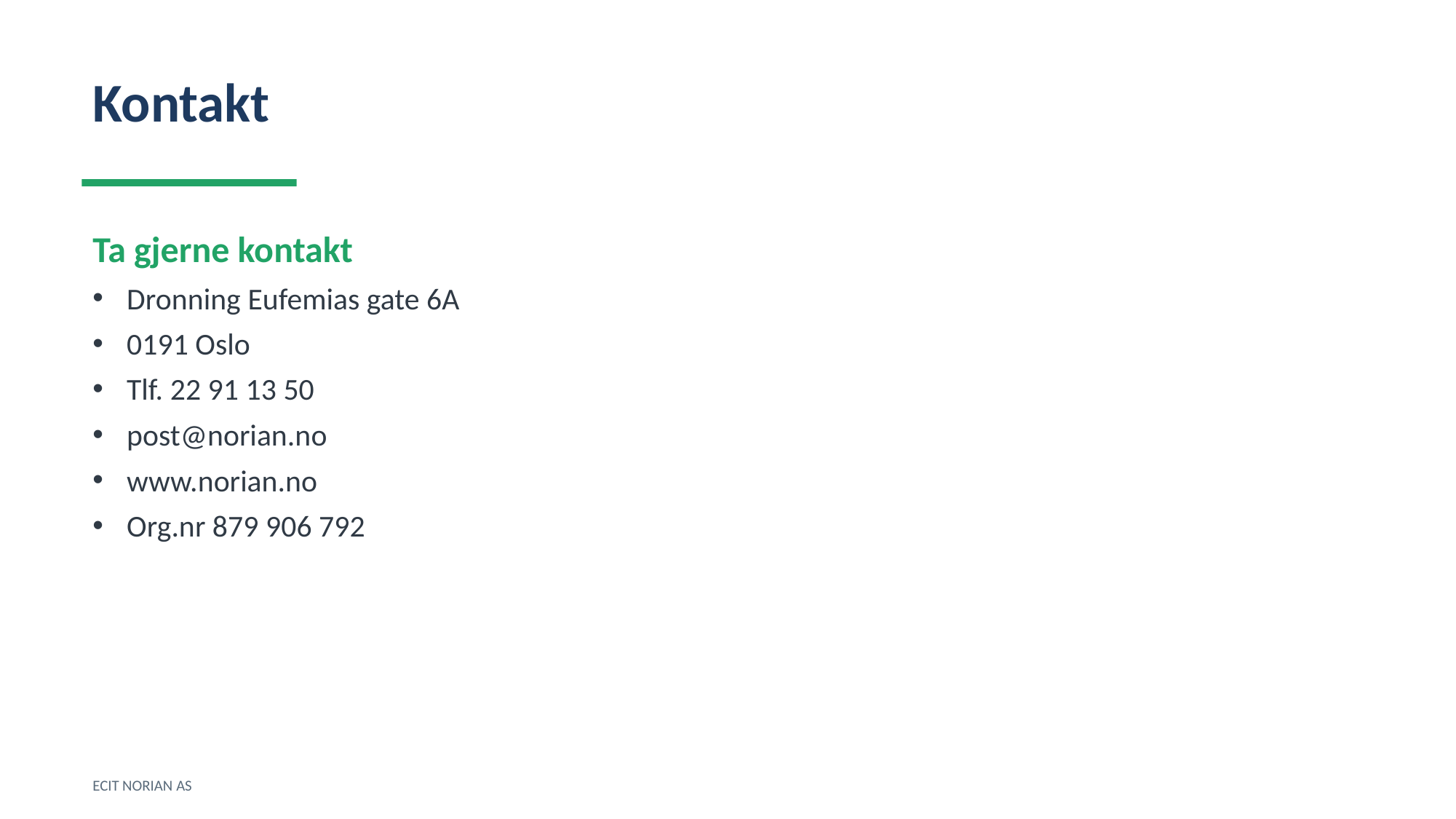

Kontakt

Ta gjerne kontakt
Dronning Eufemias gate 6A
0191 Oslo
Tlf. 22 91 13 50
post@norian.no
www.norian.no
Org.nr 879 906 792
ECIT NORIAN AS